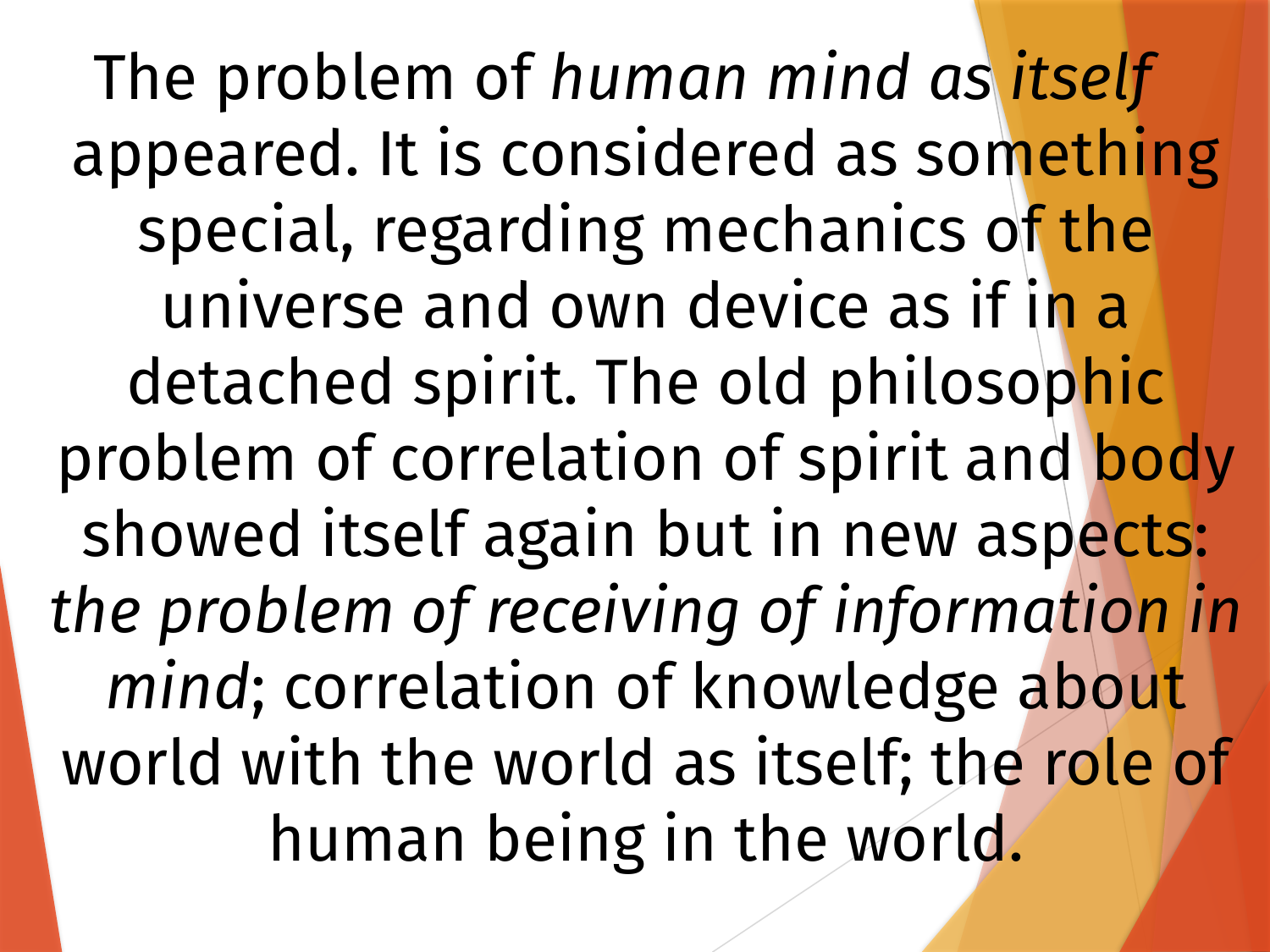

The problem of human mind as itself appeared. It is considered as something special, regarding mechanics of the universe and own device as if in a detached spirit. The old philosophic problem of correlation of spirit and body showed itself again but in new aspects: the problem of receiving of information in mind; correlation of knowledge about world with the world as itself; the role of human being in the world.